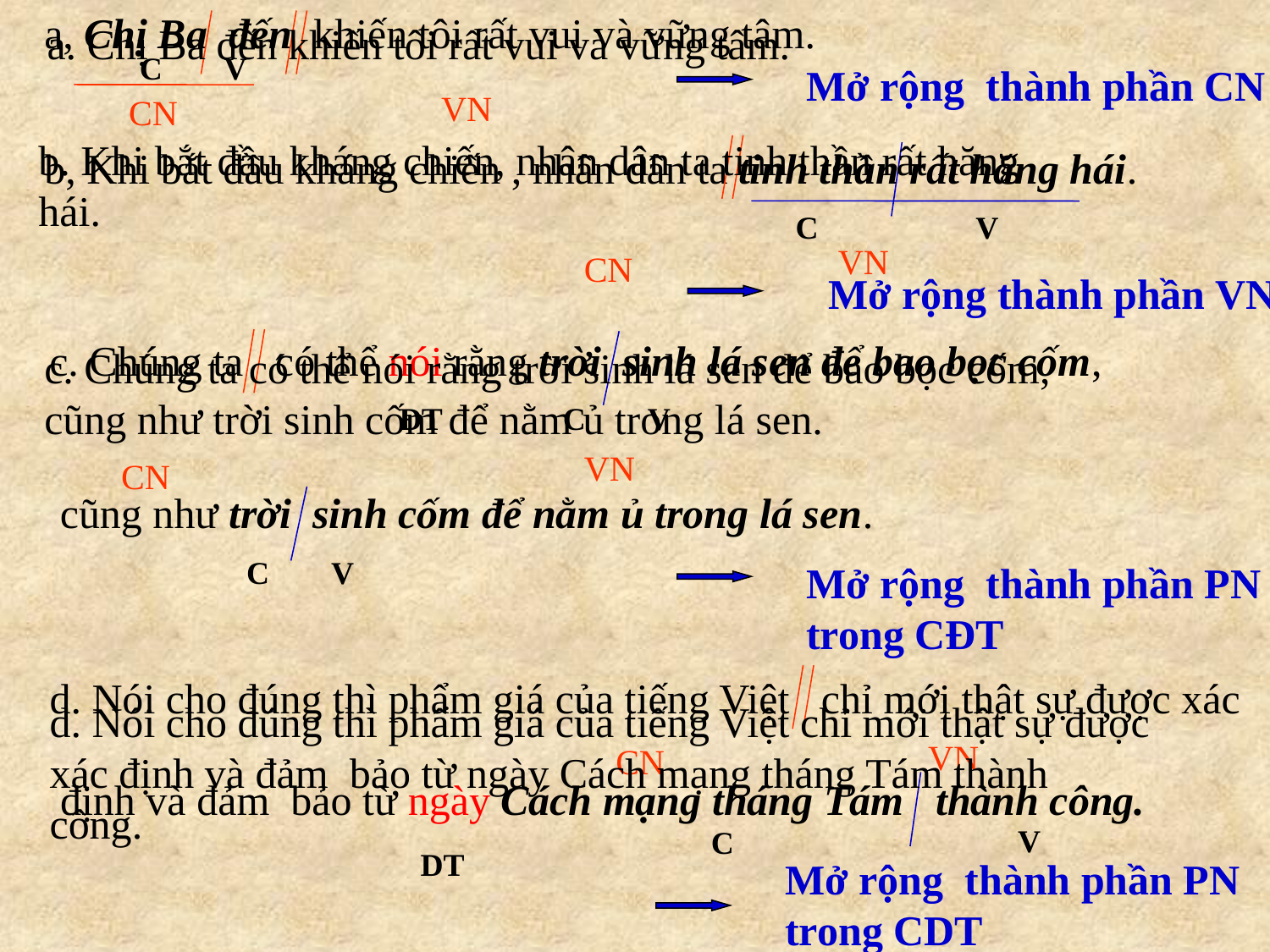

a, Chị Ba  đến  khiến tôi rất vui và vững tâm.

a. Chị Ba đến khiến tôi rất vui và vững tâm.
C
V
Mở rộng  thành phần CN

VN

CN
b. Khi bắt đầu kháng chiến, nhân dân ta tinh thần rất hăng hái.
b, Khi bắt đầu kháng chiến , nhân dân ta tinh thần rất hăng hái.

C
V
VN
CN
Mở rộng thành phần VN

c. Chúng ta   có thể nói rằng trời  sinh lá sen để bao bọc cốm,

 cũng như trời  sinh cốm để nằm ủ trong lá sen.

c. Chúng ta có thể nói rằng trời sinh lá sen để bao bọc cốm, cũng như trời sinh cốm để nằm ủ trong lá sen.
ĐT
C
V
VN
CN

C
V
Mở rộng  thành phần PN trong CĐT

d. Nói cho đúng thì phẩm giá của tiếng Việt   chỉ mới thật sự được xác

 định và đảm  bảo từ ngày Cách mạng tháng Tám   thành công.

d. Nói cho đúng thì phẩm giá của tiếng Việt chỉ mới thật sự được xác định và đảm  bảo từ ngày Cách mạng tháng Tám thành công.
VN
CN

V
C
DT
Mở rộng  thành phần PN trong CDT